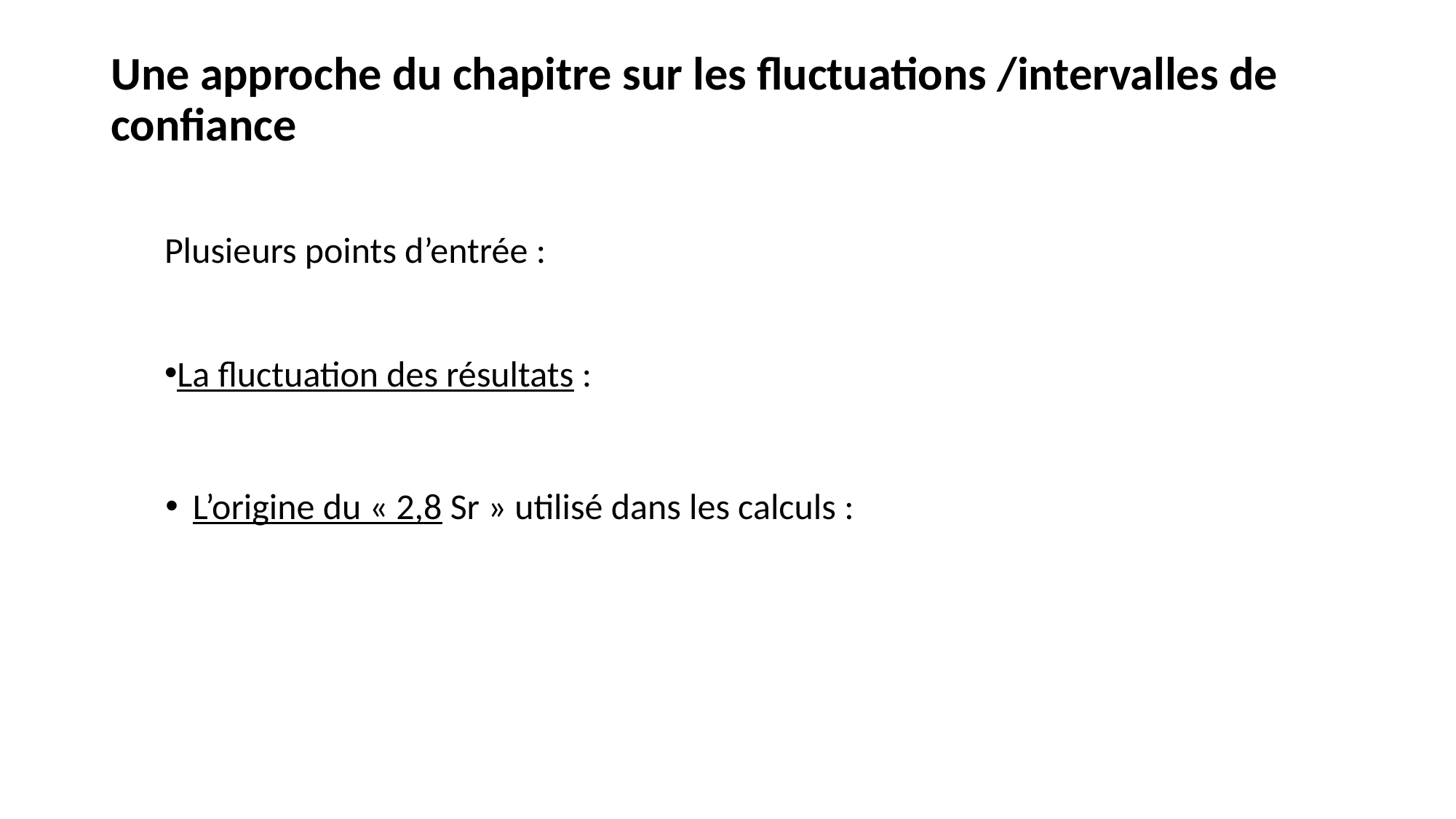

# Une approche du chapitre sur les fluctuations /intervalles de confiance
Plusieurs points d’entrée :

La fluctuation des résultats :

L’origine du « 2,8 Sr » utilisé dans les calculs :